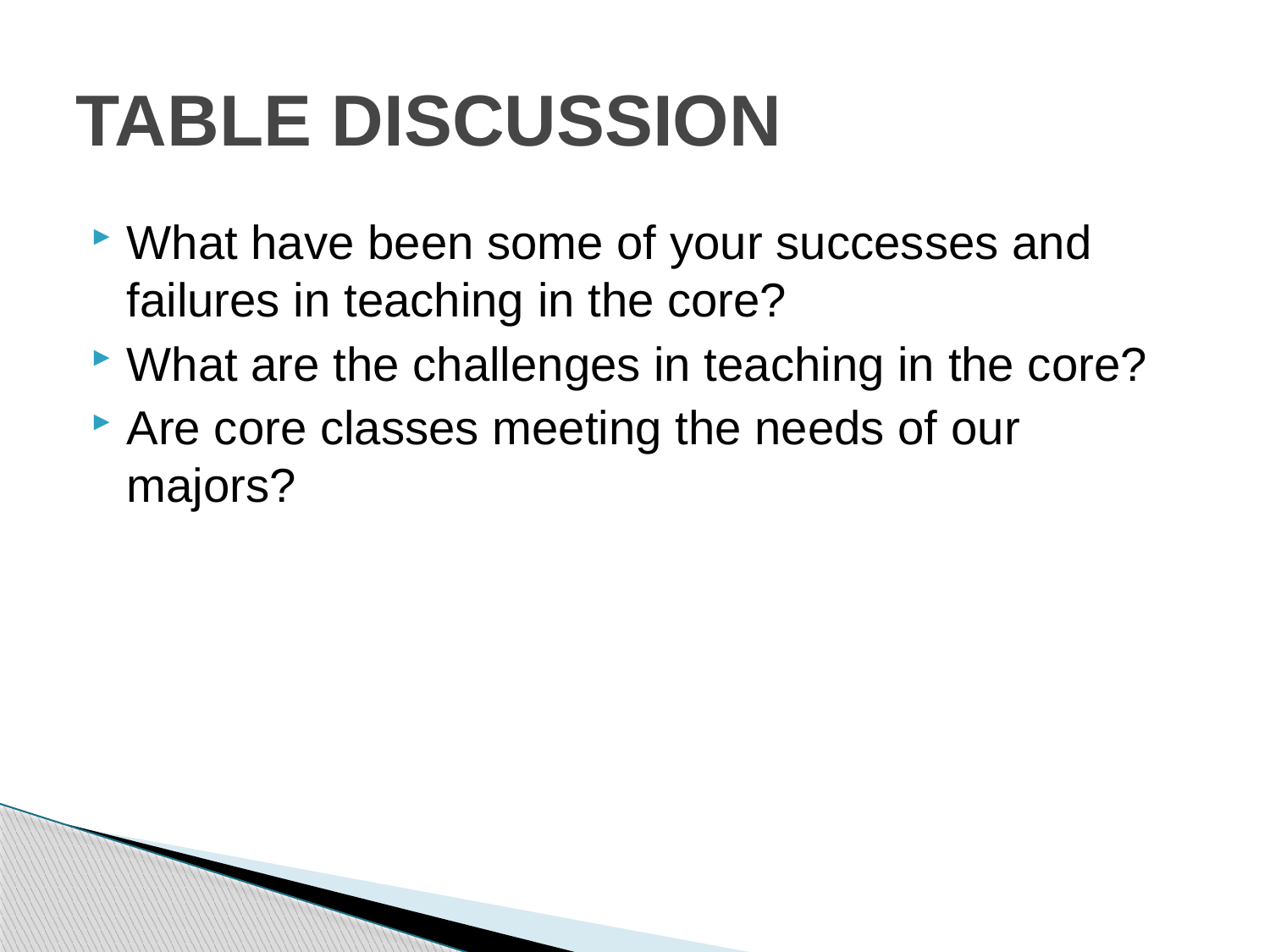

# TABLE DISCUSSION
What have been some of your successes and failures in teaching in the core?
What are the challenges in teaching in the core?
Are core classes meeting the needs of our majors?